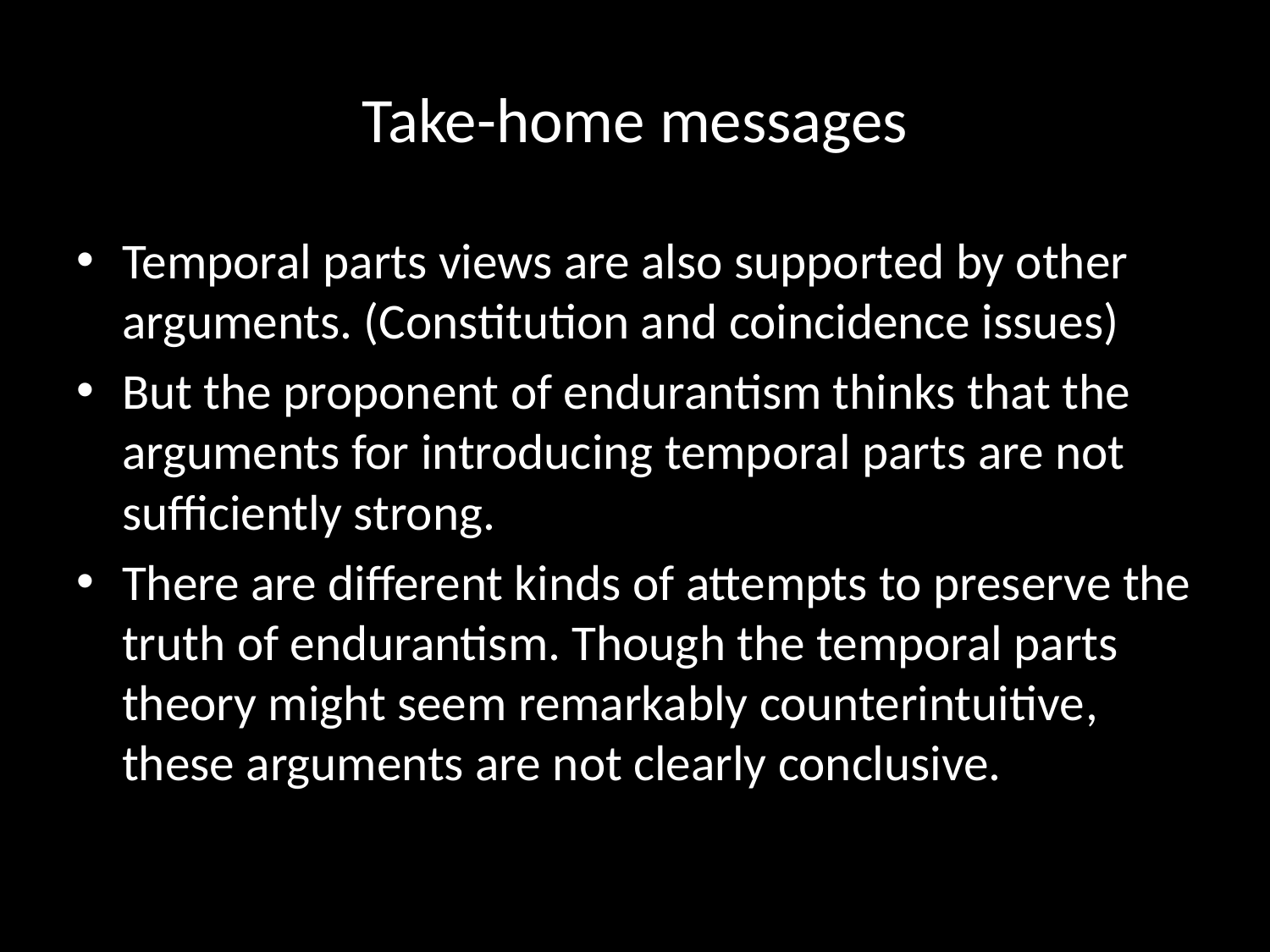

# Take-home messages
Temporal parts views are also supported by other arguments. (Constitution and coincidence issues)
But the proponent of endurantism thinks that the arguments for introducing temporal parts are not sufficiently strong.
There are different kinds of attempts to preserve the truth of endurantism. Though the temporal parts theory might seem remarkably counterintuitive, these arguments are not clearly conclusive.